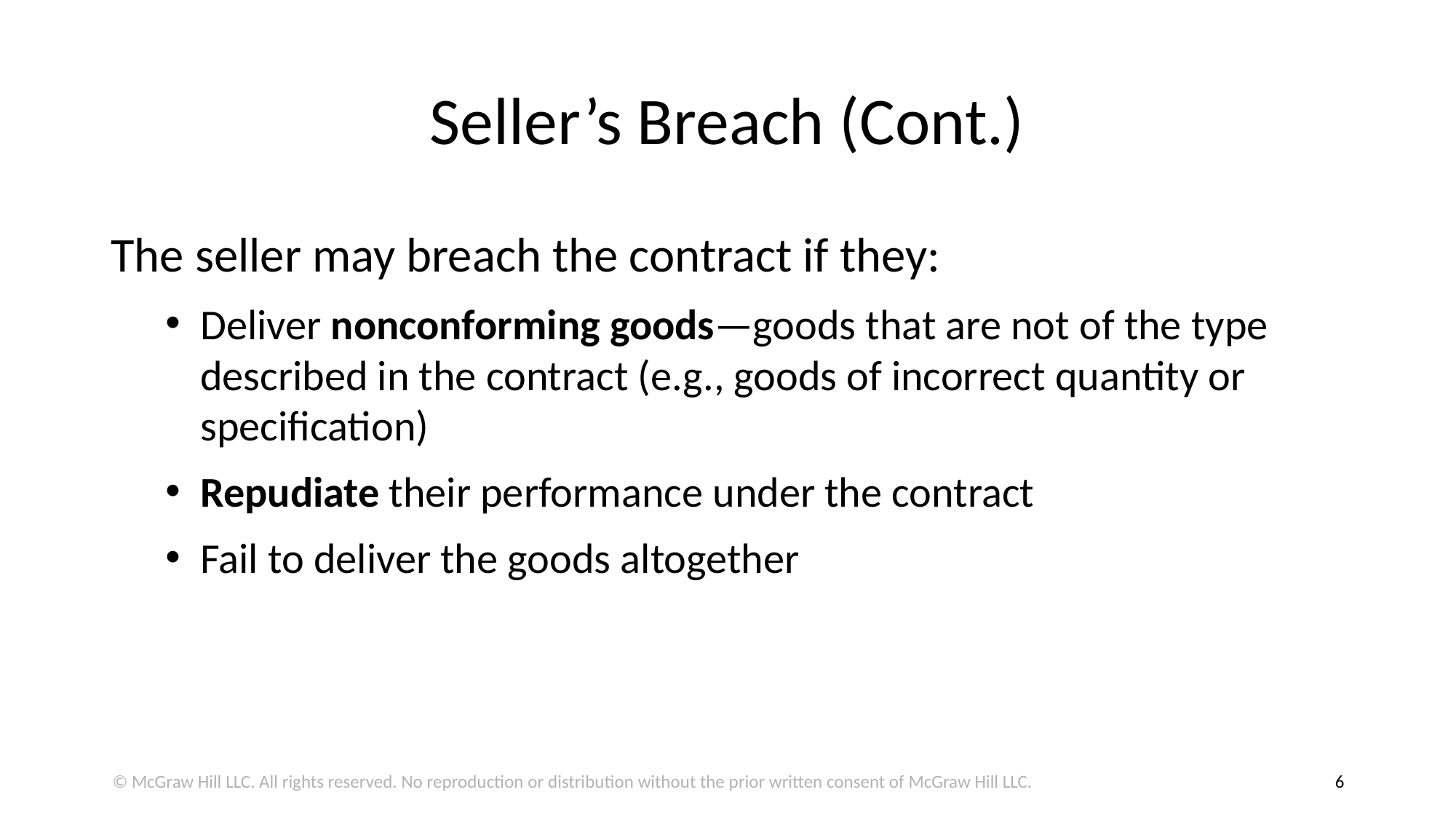

# Seller’s Breach (Cont.)
The seller may breach the contract if they:
Deliver nonconforming goods—goods that are not of the type described in the contract (e.g., goods of incorrect quantity or specification)
Repudiate their performance under the contract
Fail to deliver the goods altogether
© McGraw Hill LLC. All rights reserved. No reproduction or distribution without the prior written consent of McGraw Hill LLC.
6